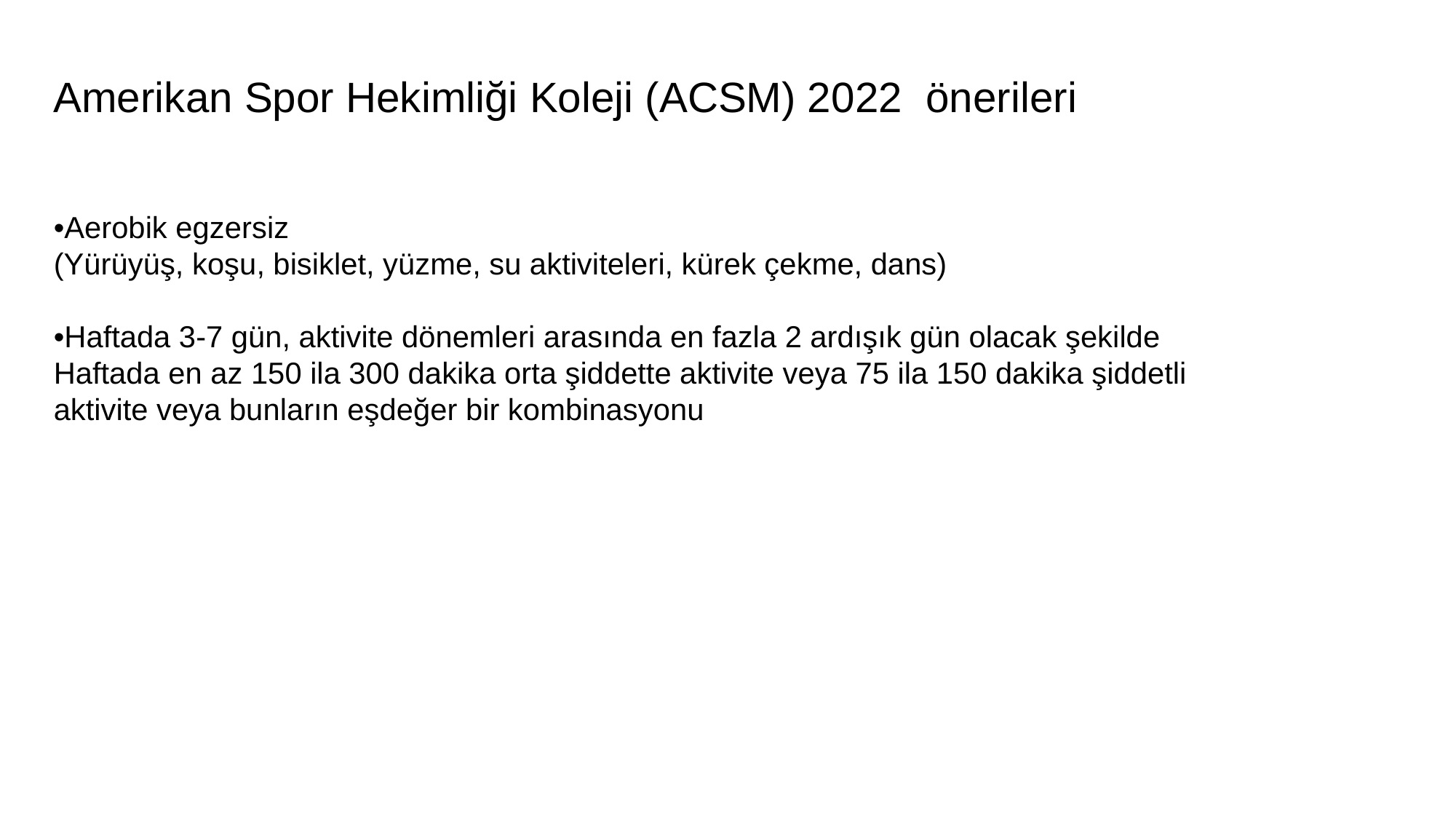

Amerikan Spor Hekimliği Koleji (ACSM) 2022  önerileri

•Aerobik egzersiz
(Yürüyüş, koşu, bisiklet, yüzme, su aktiviteleri, kürek çekme, dans)

•Haftada 3-7 gün, aktivite dönemleri arasında en fazla 2 ardışık gün olacak şekilde
Haftada en az 150 ila 300 dakika orta şiddette aktivite veya 75 ila 150 dakika şiddetli aktivite veya bunların eşdeğer bir kombinasyonu